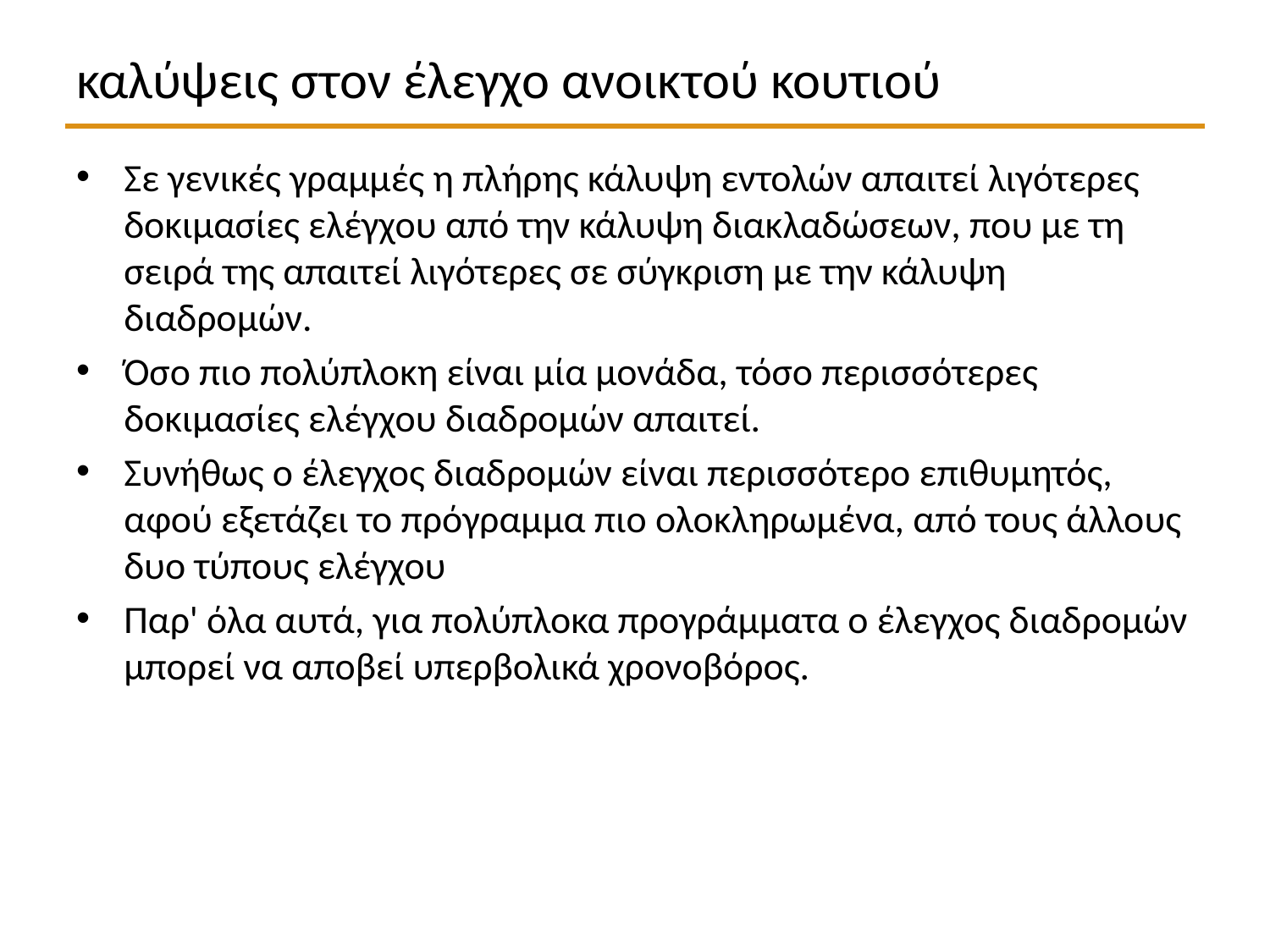

# καλύψεις στον έλεγχο ανοικτού κουτιού
Σε γενικές γραμμές η πλήρης κάλυψη εντολών απαιτεί λιγότερες δοκιμασίες ελέγχου από την κάλυψη διακλαδώσεων, που με τη σειρά της απαιτεί λιγότερες σε σύγκριση με την κάλυψη διαδρομών.
Όσο πιο πολύπλοκη είναι μία μονάδα, τόσο περισσότερες δοκιμασίες ελέγχου διαδρομών απαιτεί.
Συνήθως ο έλεγχος διαδρομών είναι περισσότερο επιθυμητός, αφού εξετάζει το πρόγραμμα πιο ολοκληρωμένα, από τους άλλους δυο τύπους ελέγχου
Παρ' όλα αυτά, για πολύπλοκα προγράμματα ο έλεγχος διαδρομών μπορεί να αποβεί υπερβολικά χρονοβόρος.